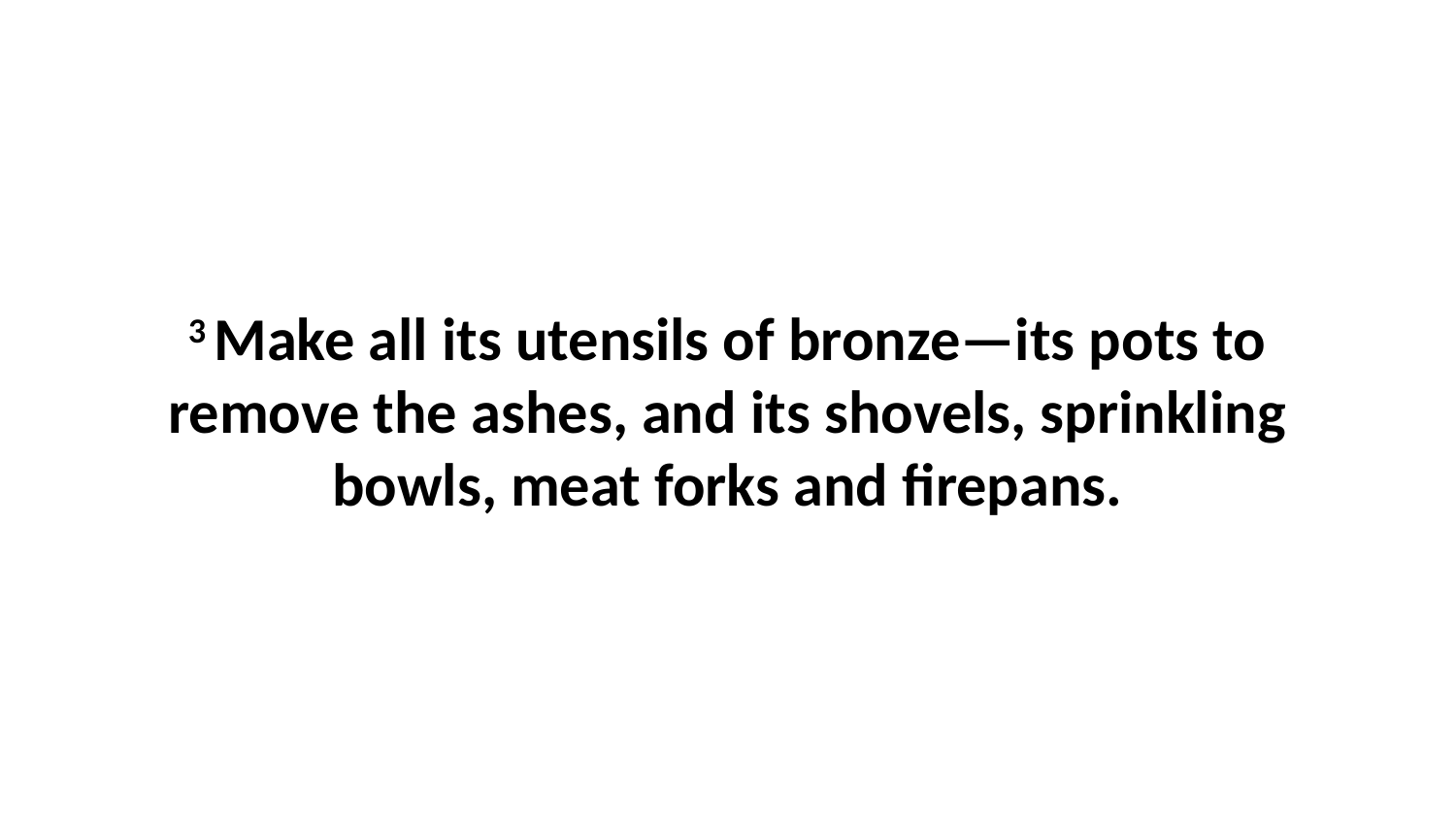

3 Make all its utensils of bronze—its pots to remove the ashes, and its shovels, sprinkling bowls, meat forks and firepans.